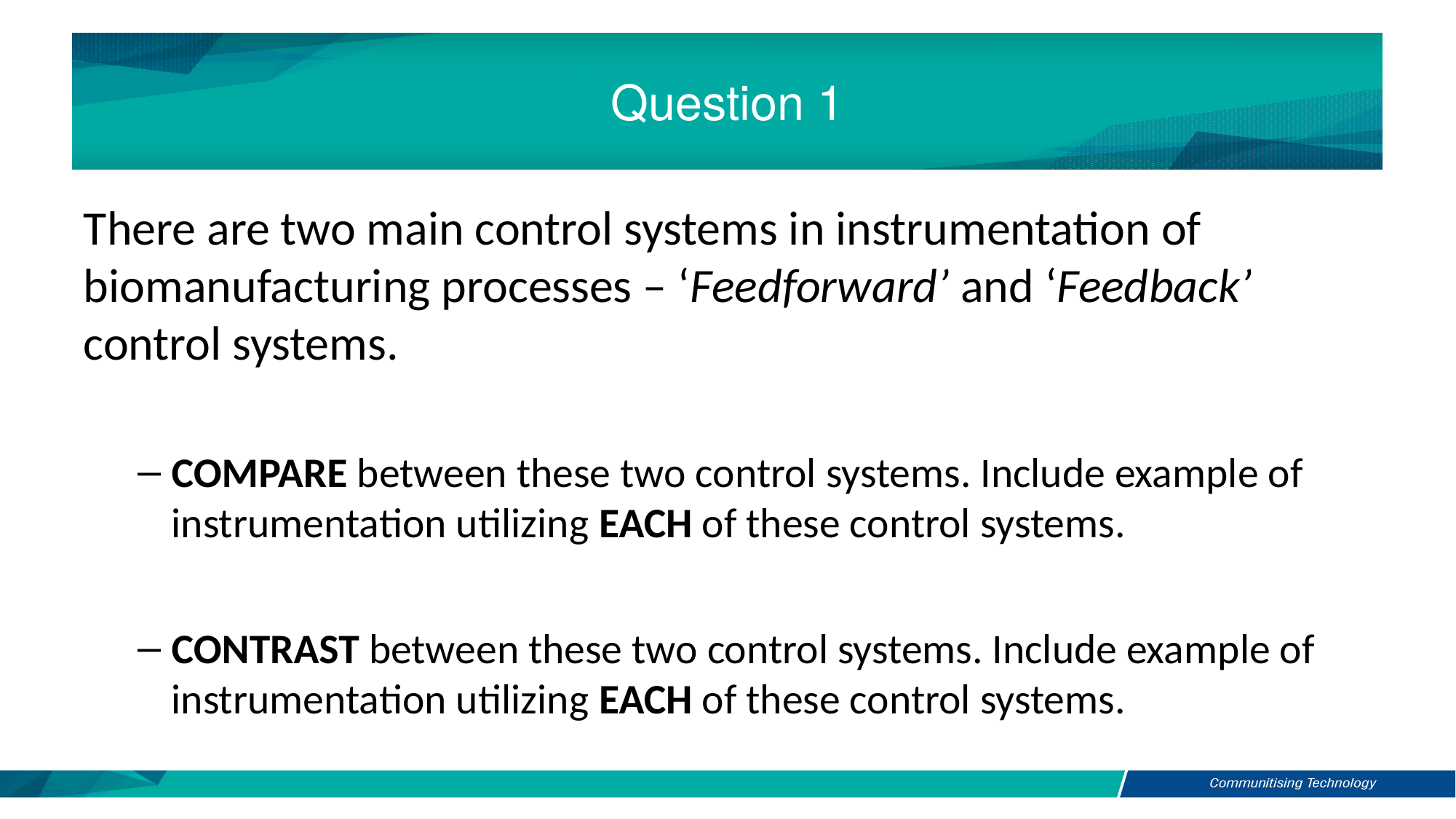

# Question 1
There are two main control systems in instrumentation of biomanufacturing processes – ‘Feedforward’ and ‘Feedback’ control systems.

COMPARE between these two control systems. Include example of instrumentation utilizing EACH of these control systems.

CONTRAST between these two control systems. Include example of instrumentation utilizing EACH of these control systems.